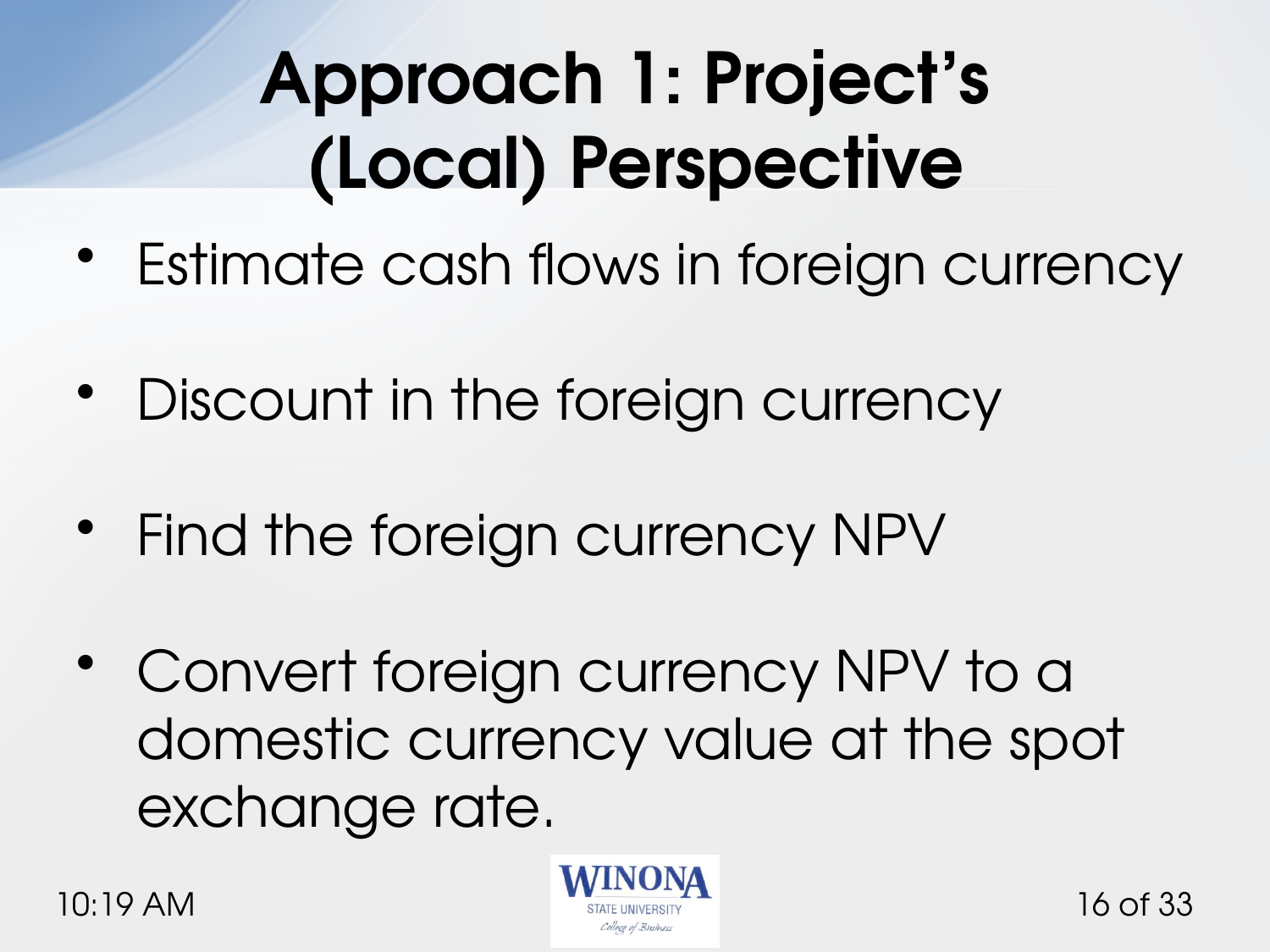

# Approach 1: Project’s (Local) Perspective
Estimate cash flows in foreign currency

Discount in the foreign currency

Find the foreign currency NPV

Convert foreign currency NPV to a domestic currency value at the spot exchange rate.